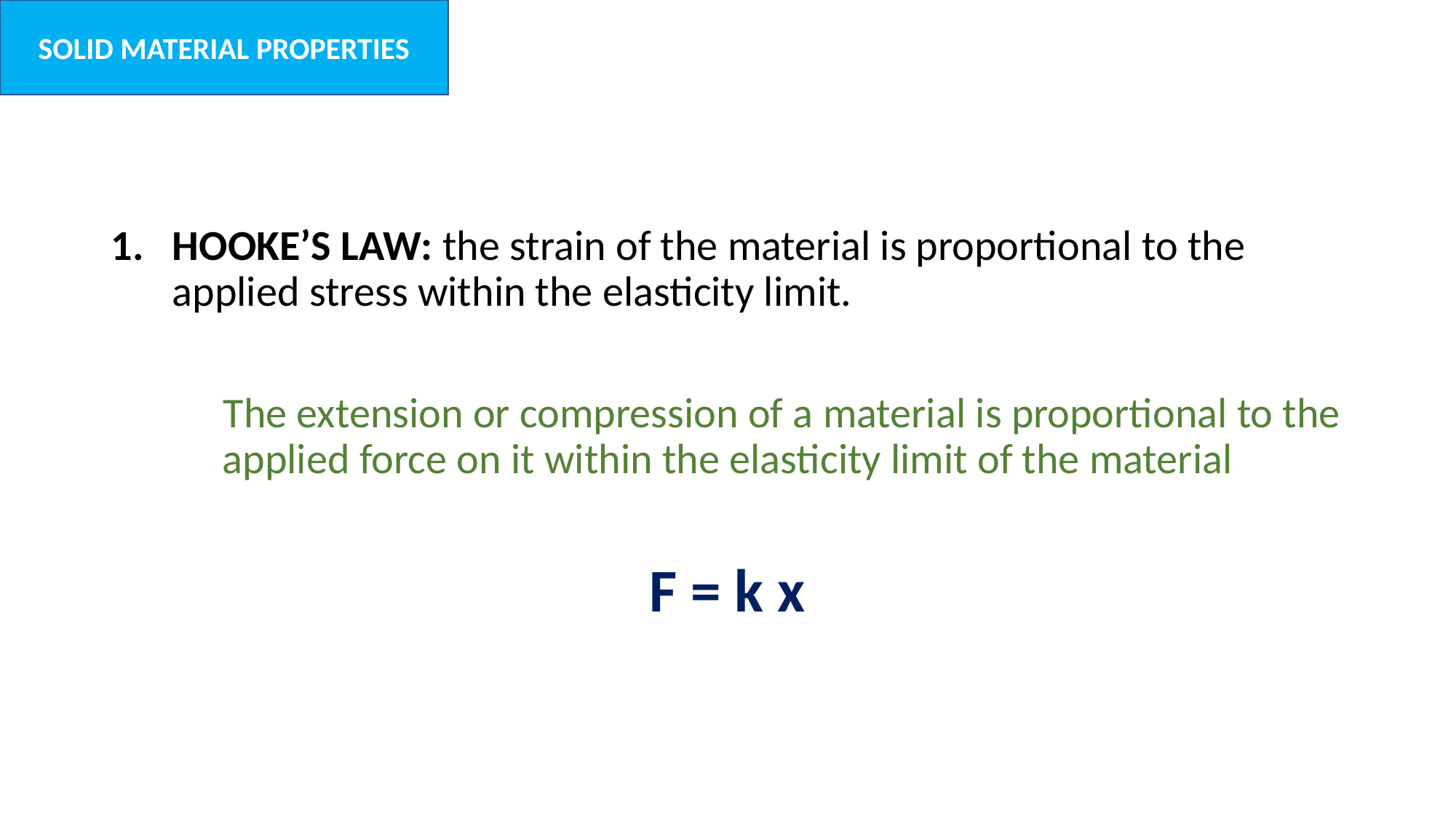

SOLID MATERIAL PROPERTIES
#
HOOKE’S LAW: the strain of the material is proportional to the applied stress within the elasticity limit.

	The extension or compression of a material is proportional to the applied force on it within the elasticity limit of the material

F = k x